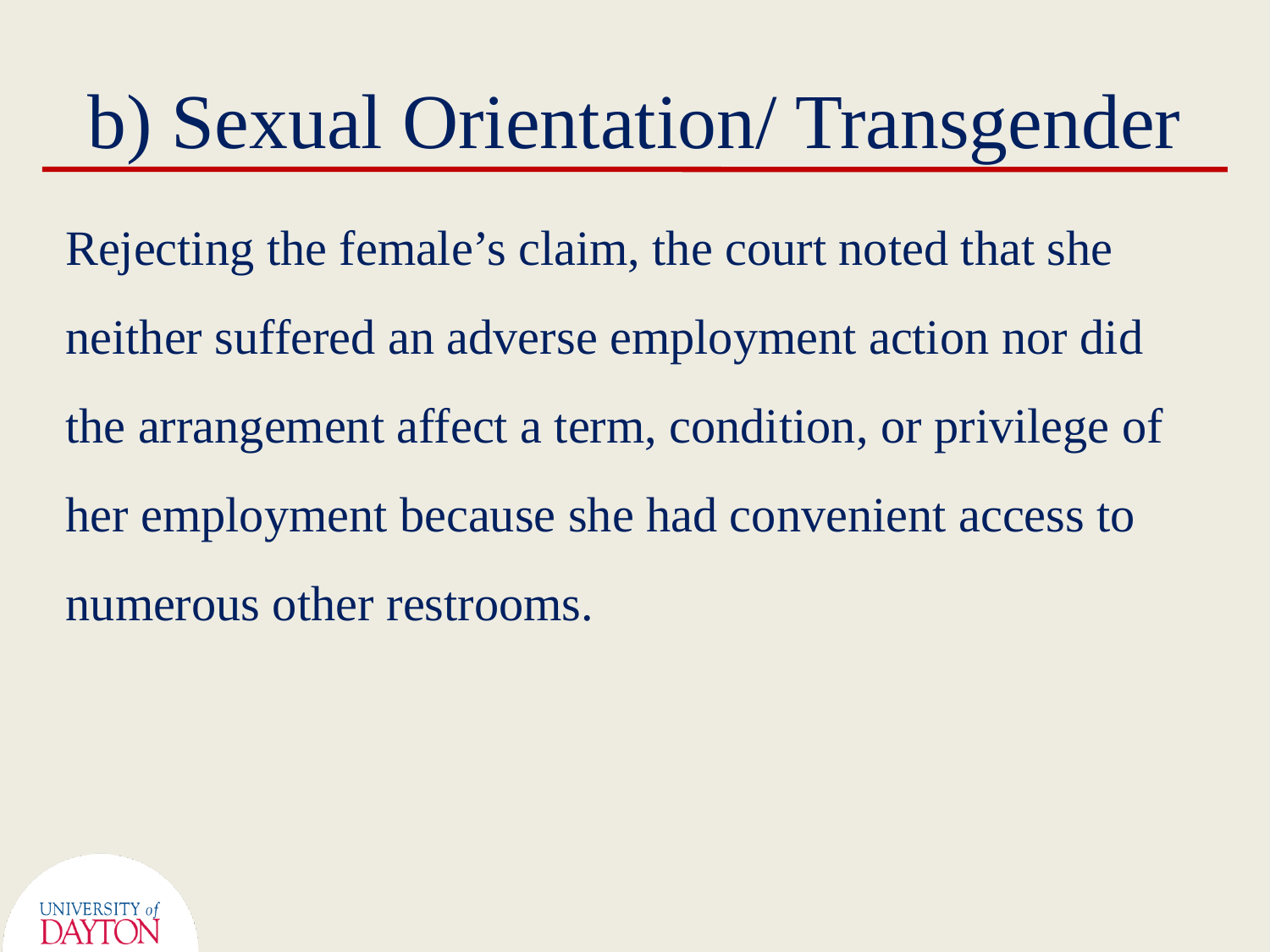

# b) Sexual Orientation/ Transgender
Rejecting the female’s claim, the court noted that she neither suffered an adverse employment action nor did the arrangement affect a term, condition, or privilege of her employment because she had convenient access to numerous other restrooms.